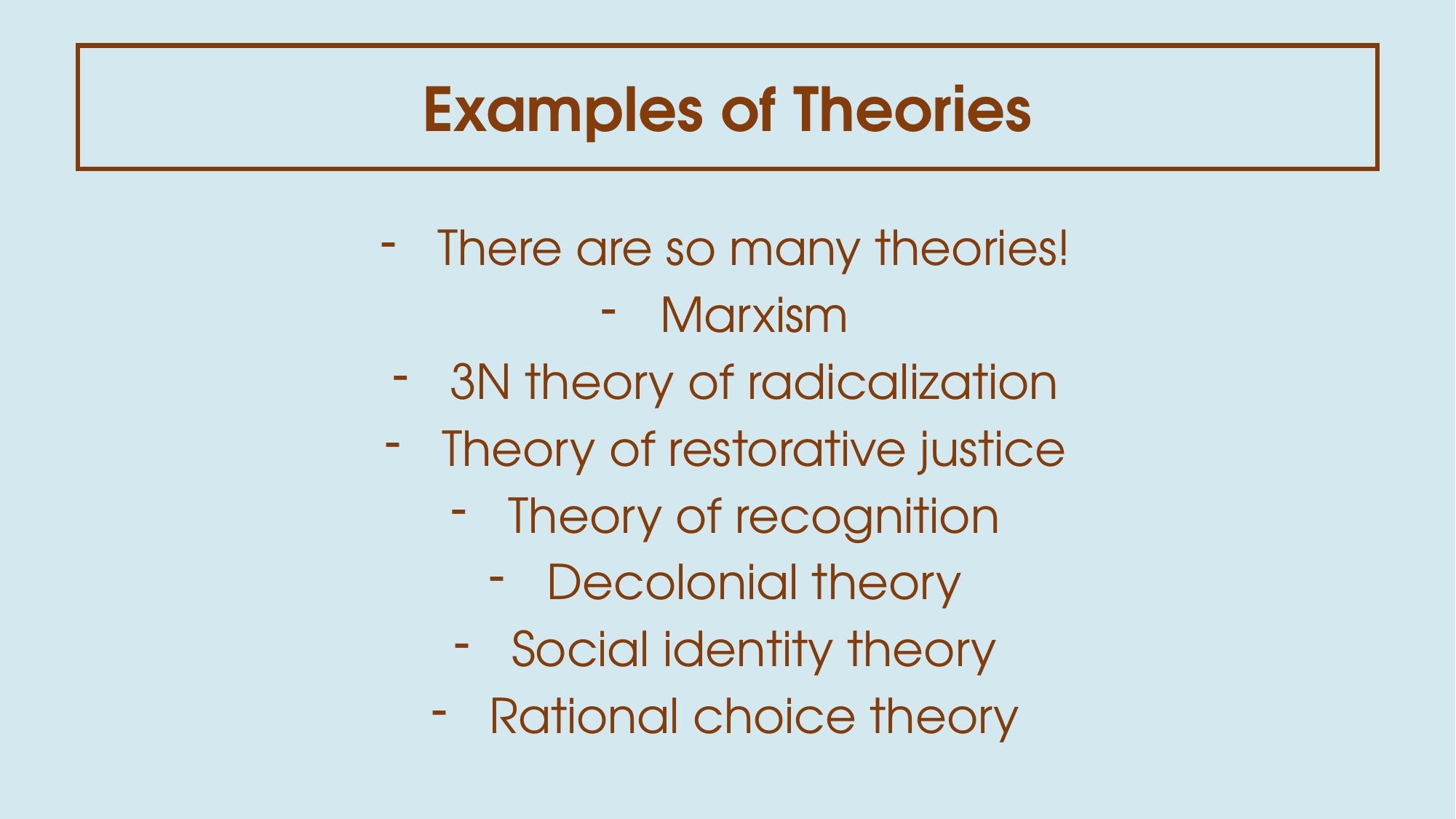

Examples of Theories
There are so many theories!
Marxism
3N theory of radicalization
Theory of restorative justice
Theory of recognition
Decolonial theory
Social identity theory
Rational choice theory